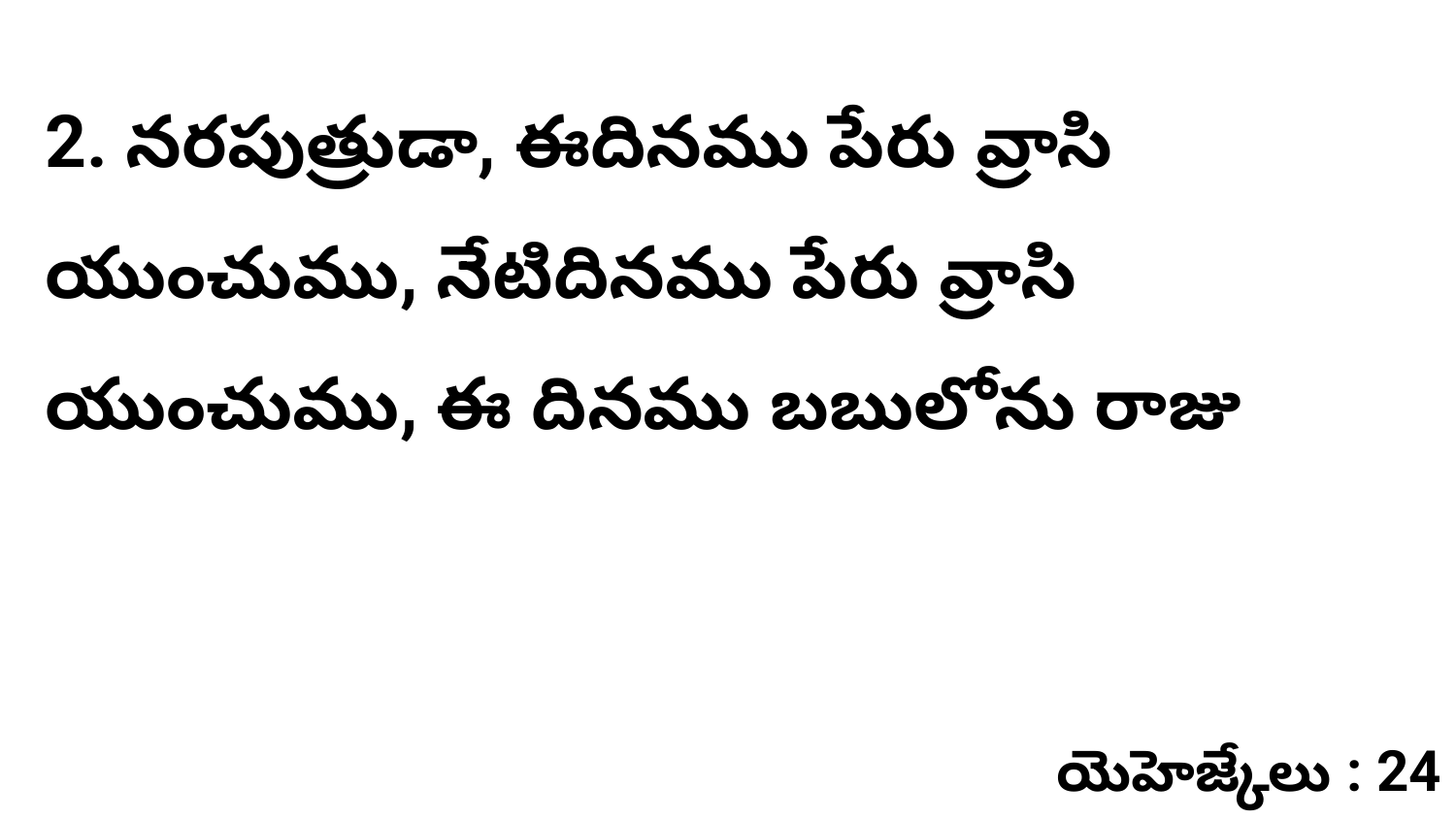

2. నరపుత్రుడా, ఈదినము పేరు వ్రాసి యుంచుము, నేటిదినము పేరు వ్రాసి యుంచుము, ఈ దినము బబులోను రాజు
యెహెజ్కేలు : 24